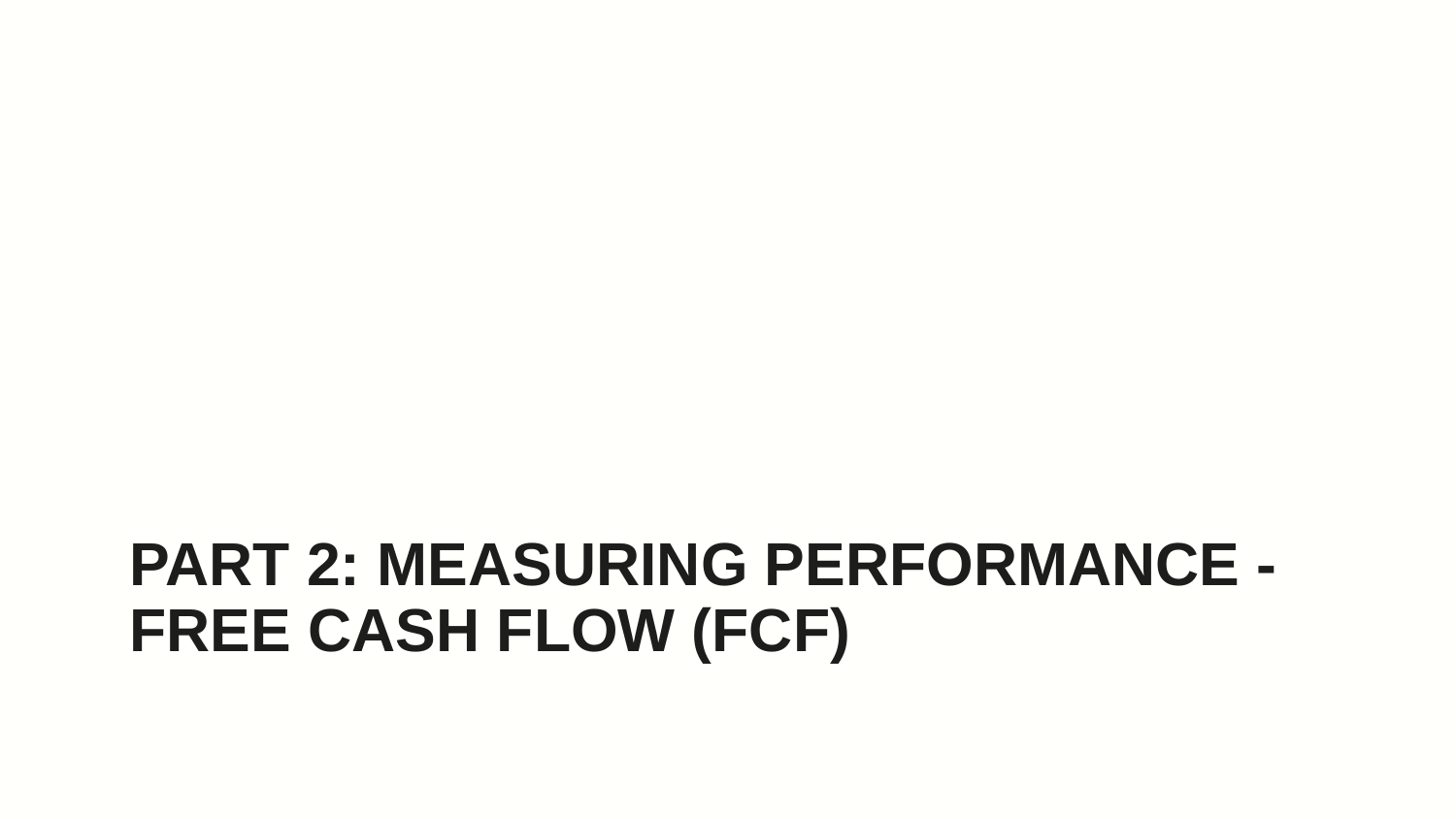

# Part 2: Measuring Performance - Free Cash Flow (FCF)